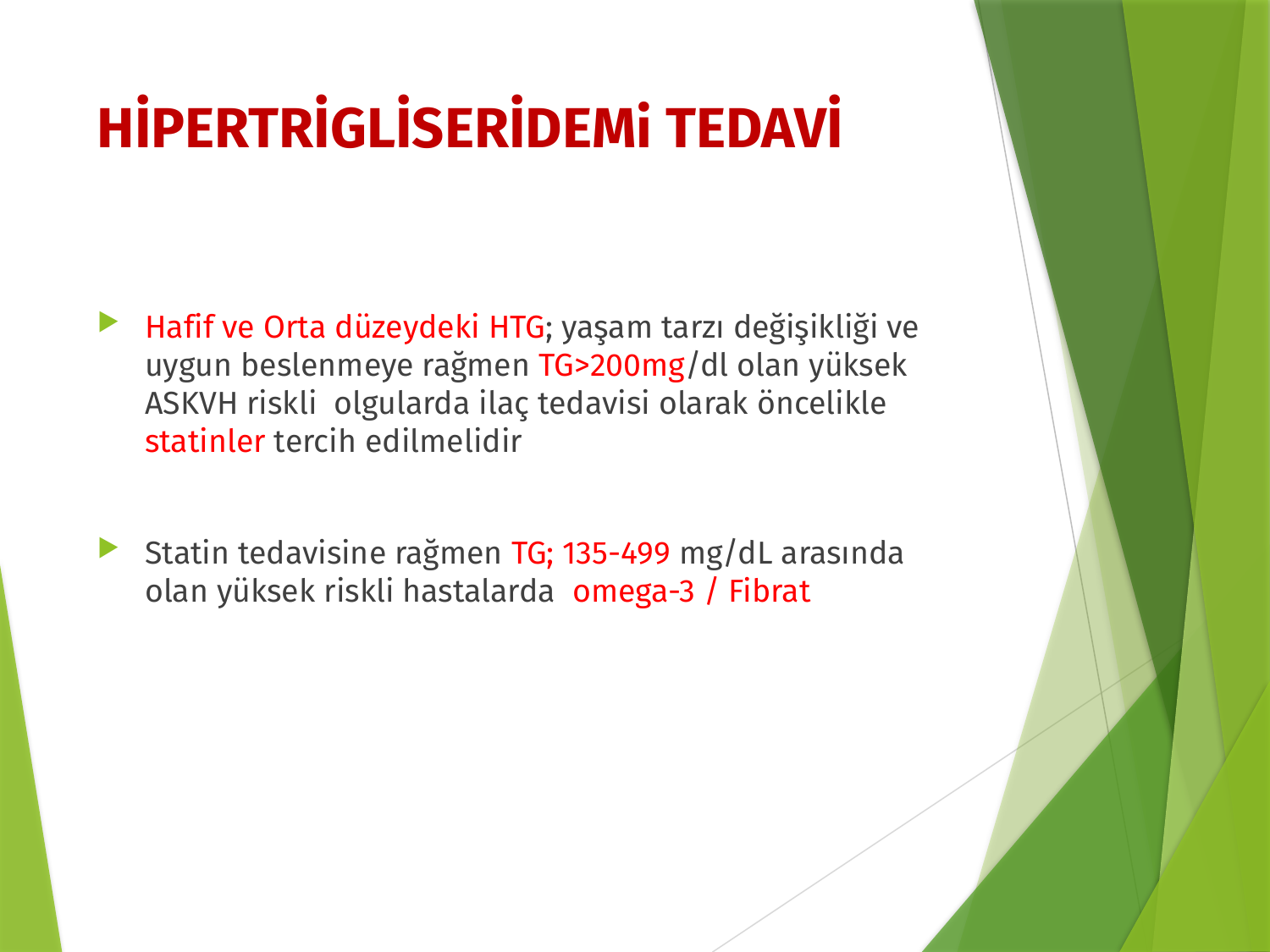

# HİPERTRİGLİSERİDEMi TEDAVİ
Hafif ve Orta düzeydeki HTG; yaşam tarzı değişikliği ve uygun beslenmeye rağmen TG>200mg/dl olan yüksek ASKVH riskli  olgularda ilaç tedavisi olarak öncelikle statinler tercih edilmelidir

Statin tedavisine rağmen TG; 135-499 mg/dL arasında olan yüksek riskli hastalarda  omega-3 / Fibrat